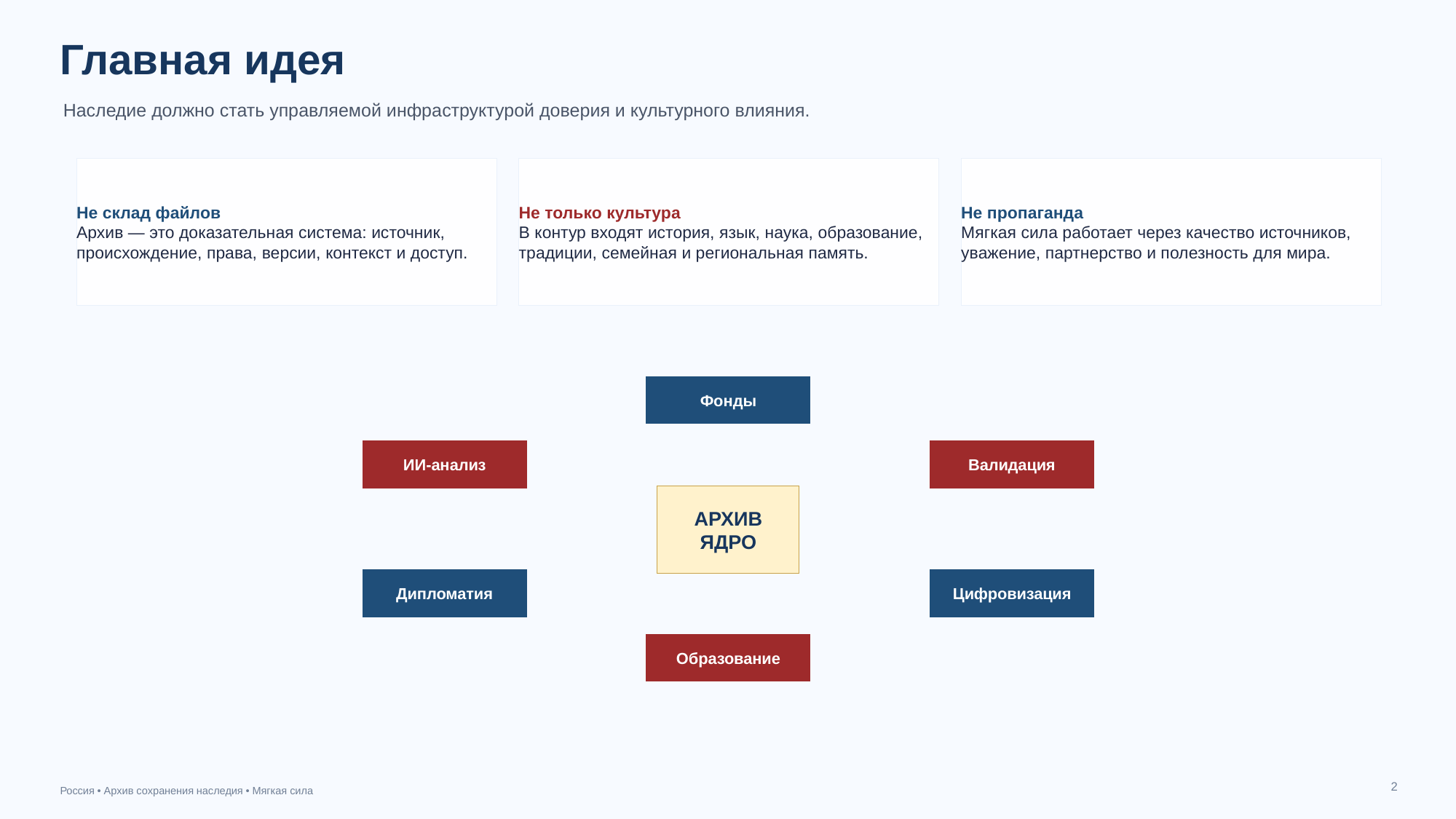

Главная идея
Наследие должно стать управляемой инфраструктурой доверия и культурного влияния.
Не склад файлов
Архив — это доказательная система: источник, происхождение, права, версии, контекст и доступ.
Не только культура
В контур входят история, язык, наука, образование, традиции, семейная и региональная память.
Не пропаганда
Мягкая сила работает через качество источников, уважение, партнерство и полезность для мира.
Фонды
ИИ-анализ
Валидация
АРХИВ
ЯДРО
Дипломатия
Цифровизация
Образование
2
Россия • Архив сохранения наследия • Мягкая сила